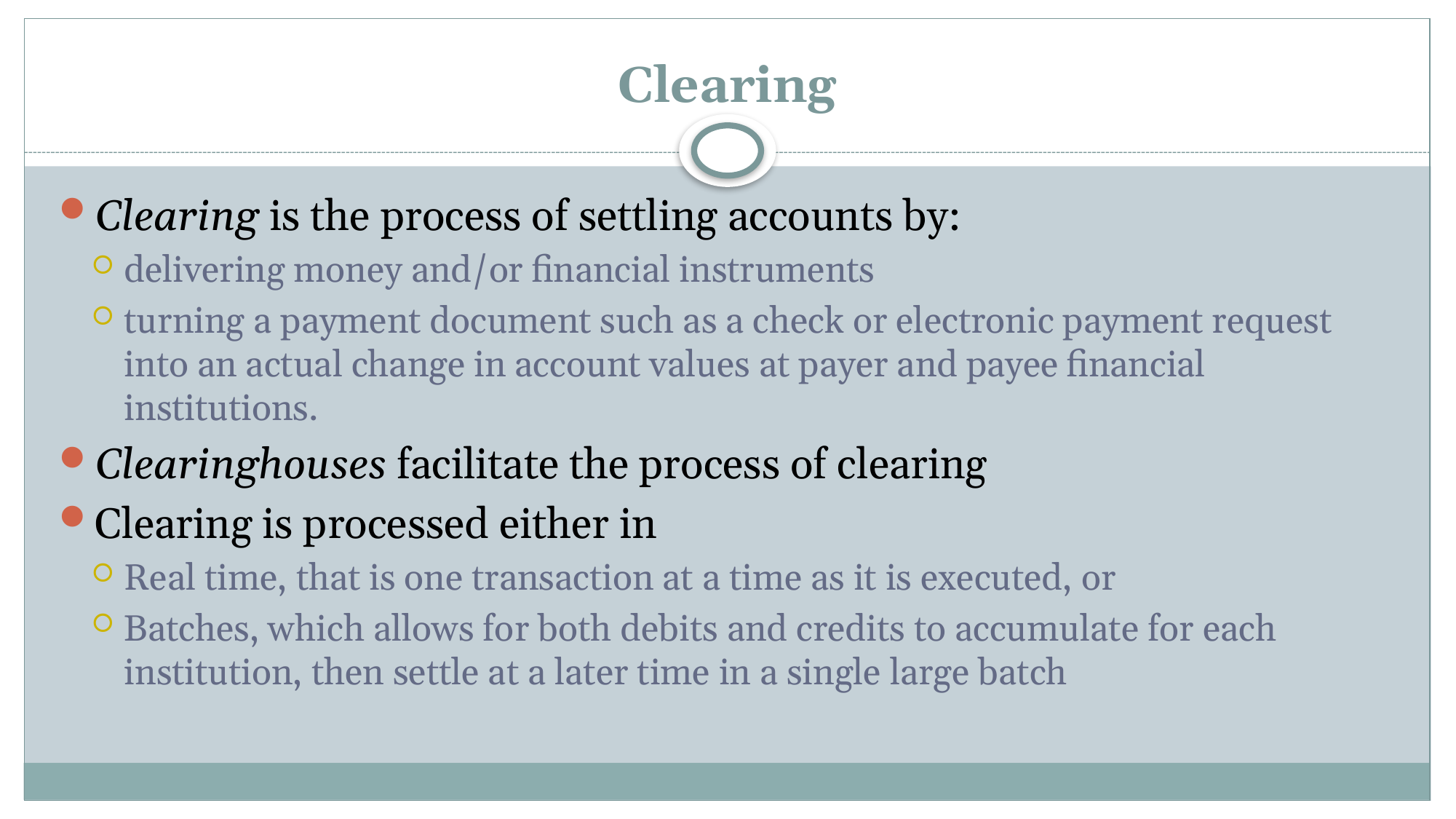

# Clearing
Clearing is the process of settling accounts by:
delivering money and/or financial instruments
turning a payment document such as a check or electronic payment request into an actual change in account values at payer and payee financial institutions.
Clearinghouses facilitate the process of clearing
Clearing is processed either in
Real time, that is one transaction at a time as it is executed, or
Batches, which allows for both debits and credits to accumulate for each institution, then settle at a later time in a single large batch